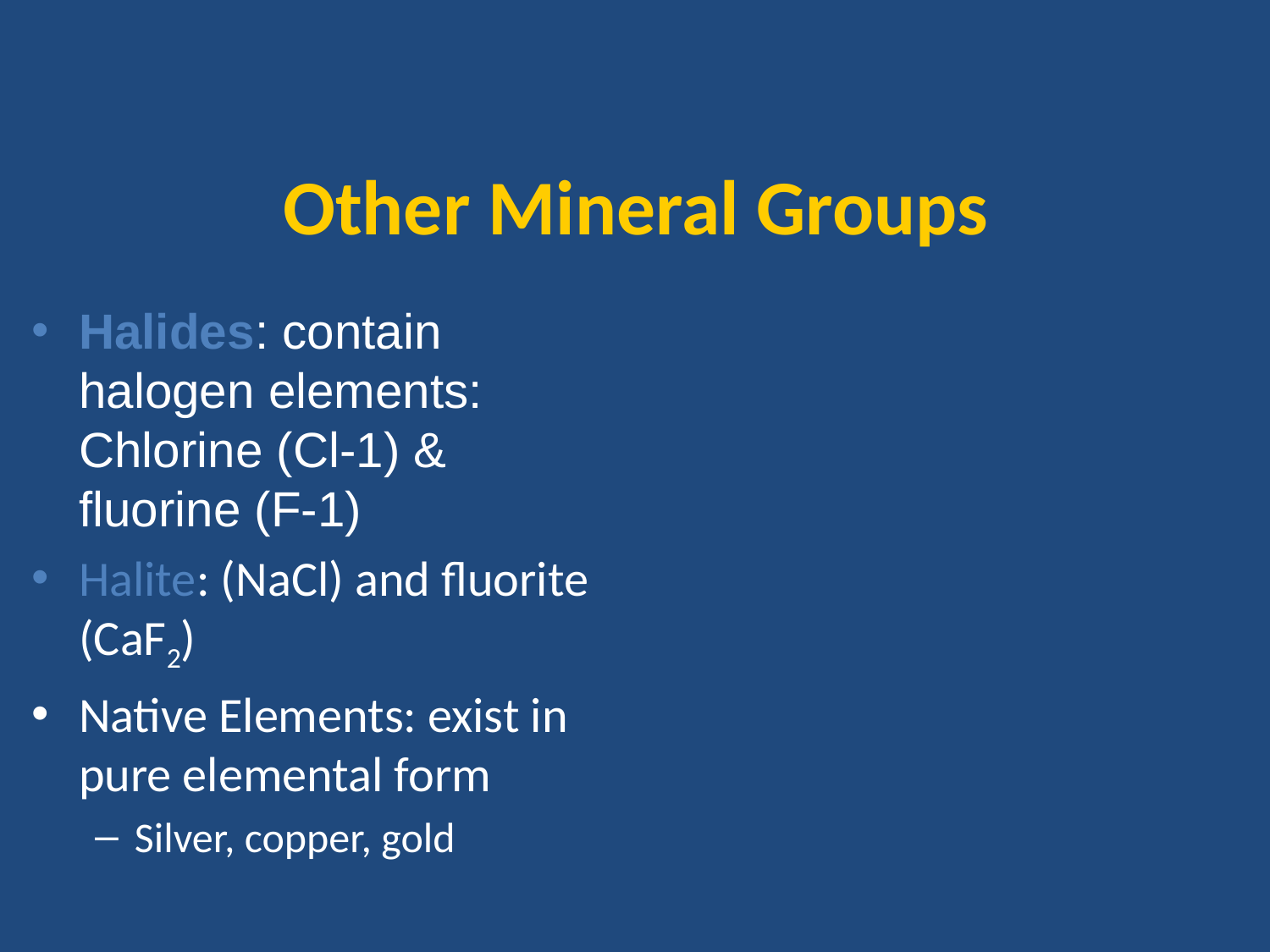

# Other Mineral Groups
Halides: contain halogen elements: Chlorine (Cl-1) & fluorine (F-1)
Halite: (NaCl) and fluorite (CaF2)
Native Elements: exist in pure elemental form
Silver, copper, gold